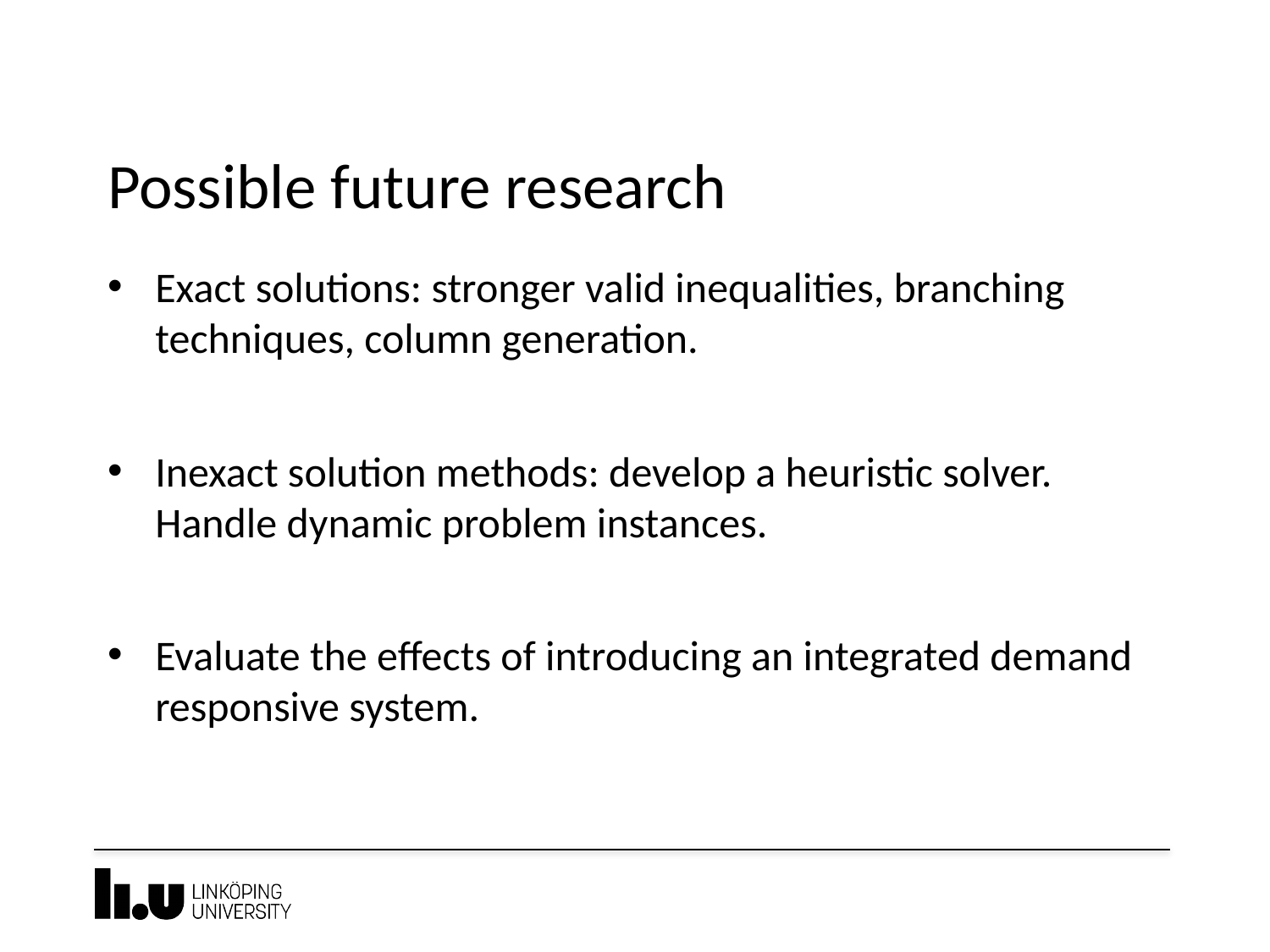

# Possible future research
Exact solutions: stronger valid inequalities, branching techniques, column generation.

Inexact solution methods: develop a heuristic solver. Handle dynamic problem instances.

Evaluate the effects of introducing an integrated demand responsive system.